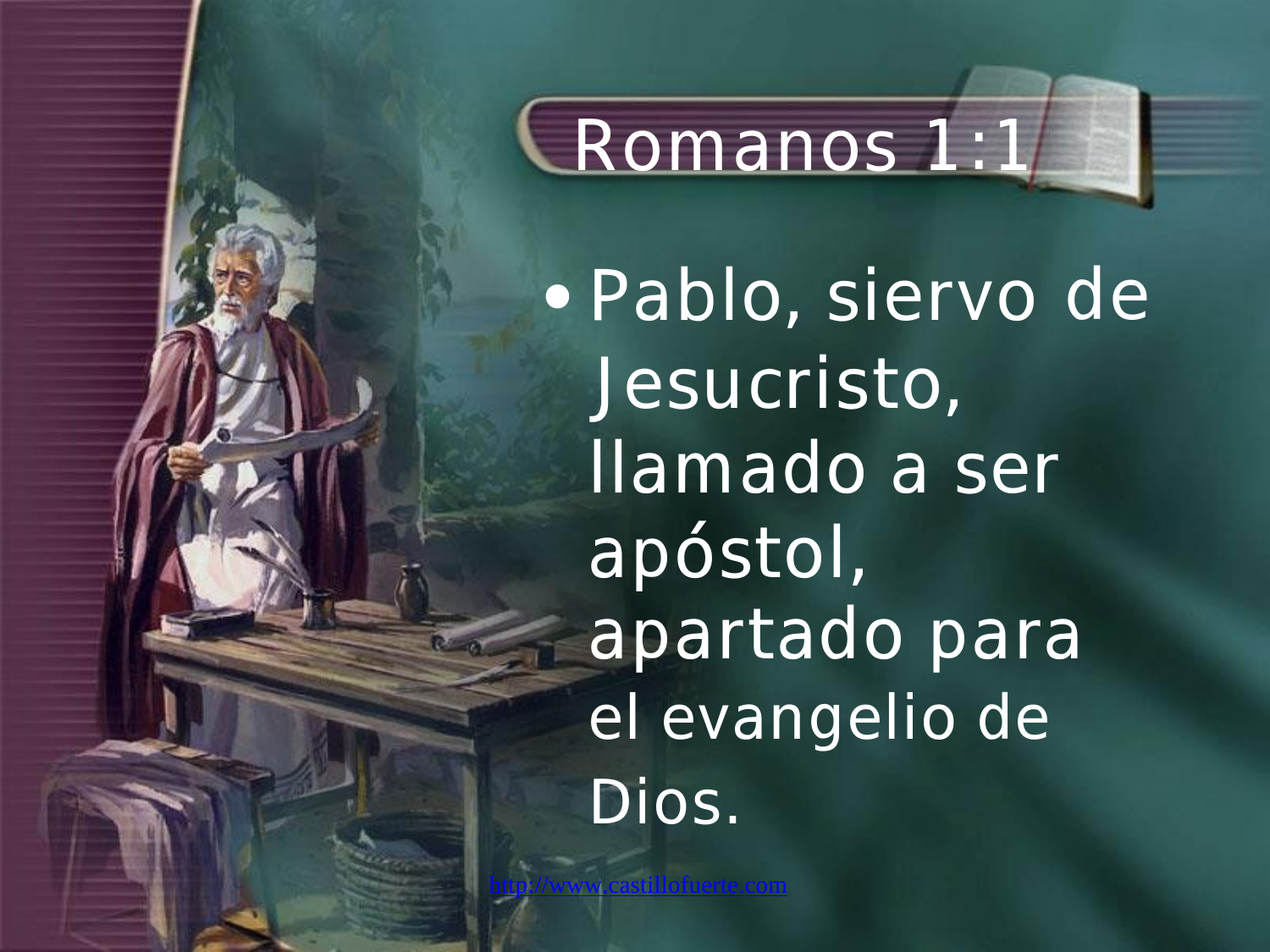

Romanos 1:1
•
Pablo, siervo
Jesucristo, llamado a ser apóstol,
de
apartado para
el evangelio de
Dios.
http://www.castillofuerte.com